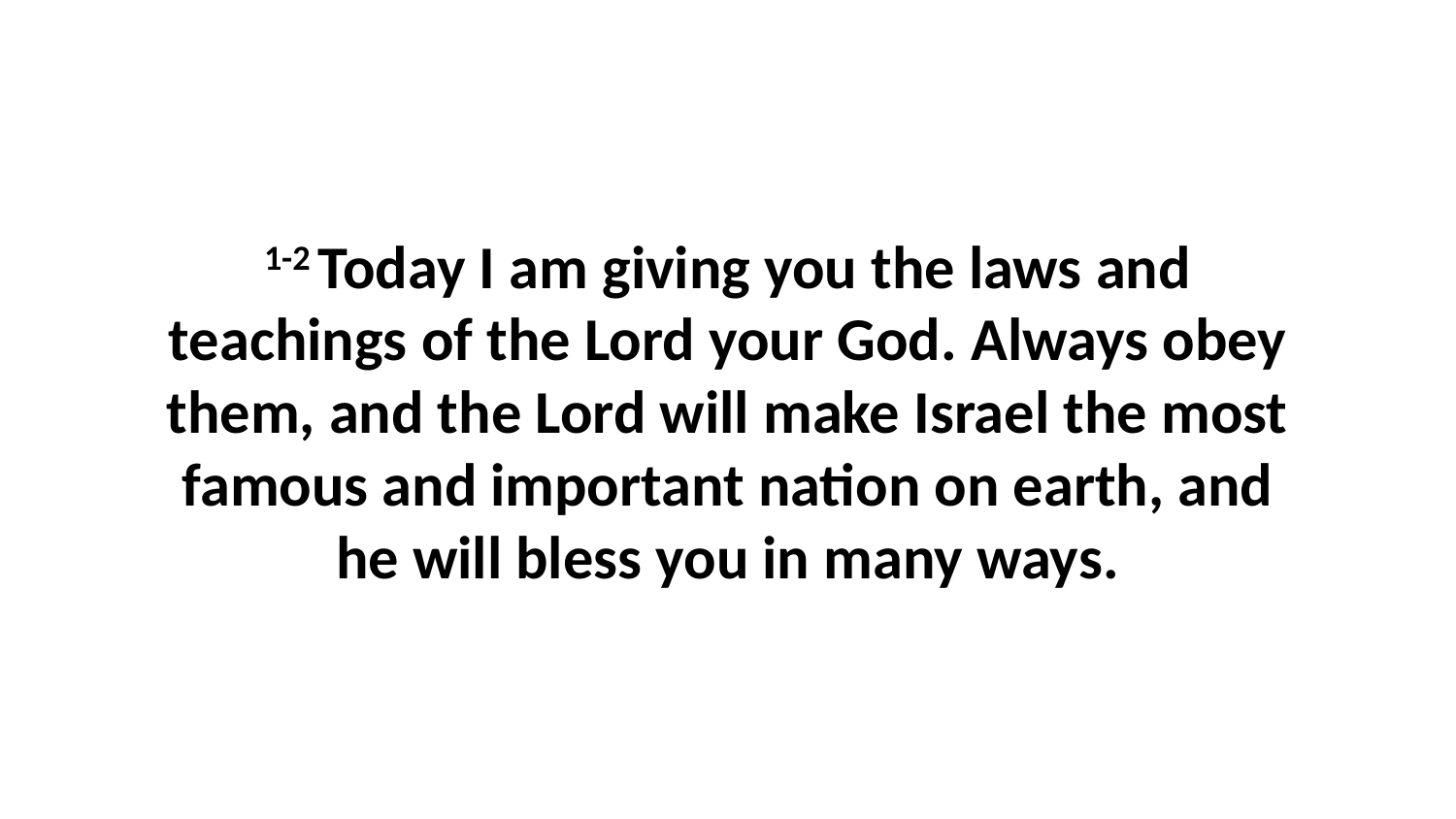

1-2 Today I am giving you the laws and teachings of the Lord your God. Always obey them, and the Lord will make Israel the most famous and important nation on earth, and he will bless you in many ways.